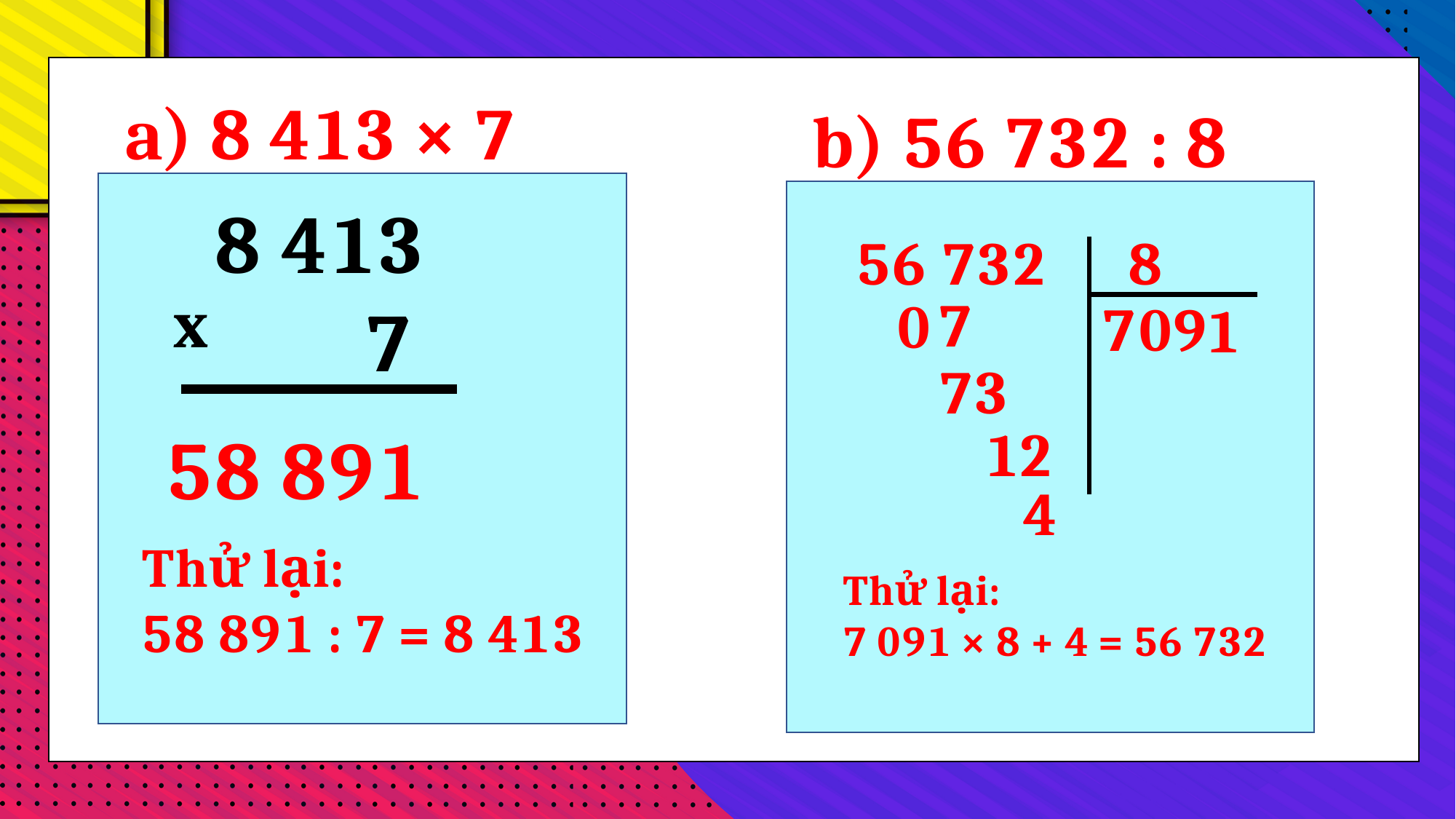

a) 8 413 × 7
b) 56 732 : 8
B

8 413
 7
x
56 732
8
7
0
0
7
9
1
3
7
58 891
1
2
4
Thử lại:
58 891 : 7 = 8 413
Thử lại:
7 091 × 8 + 4 = 56 732